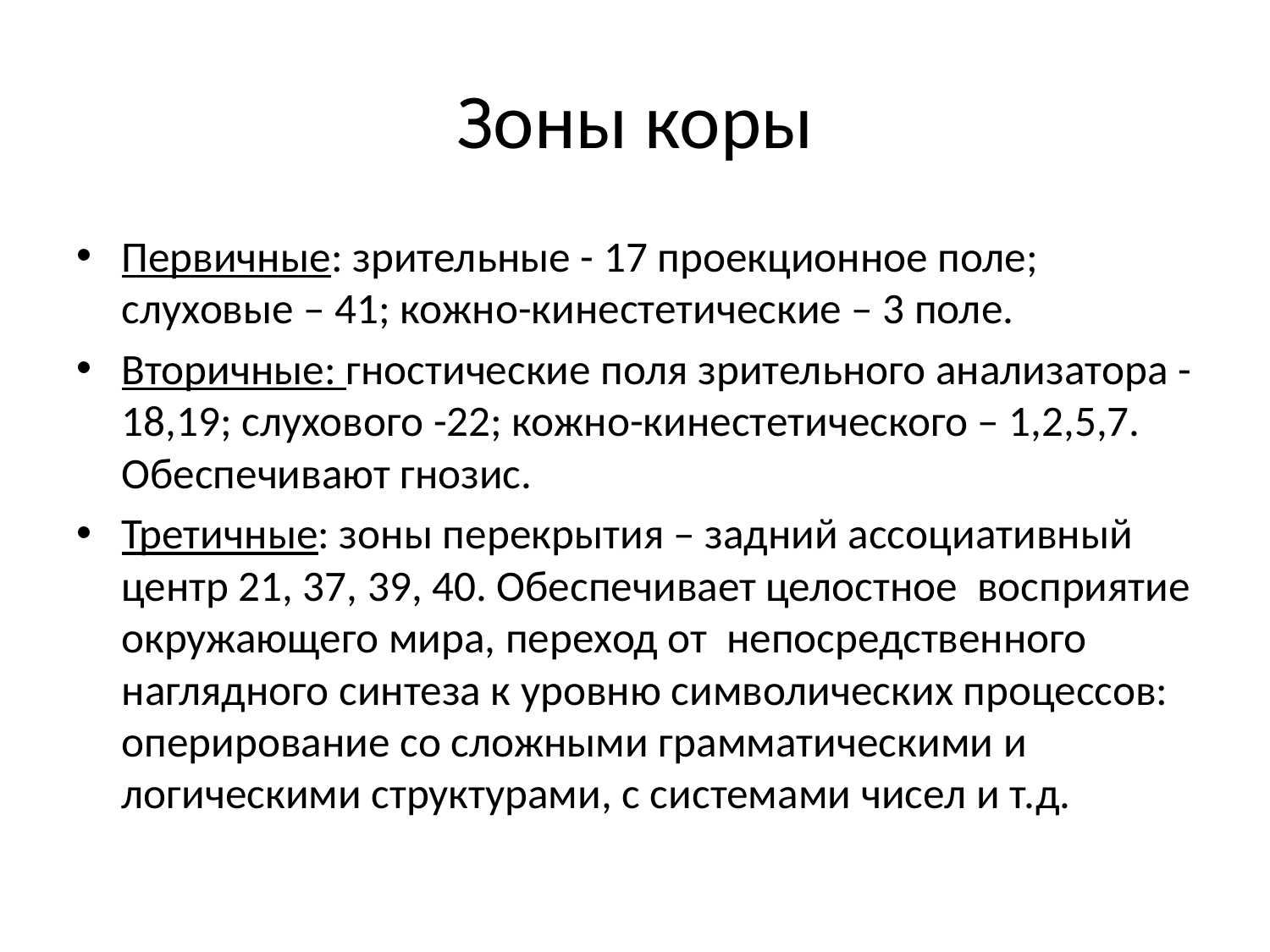

# Зоны коры
Первичные: зрительные - 17 проекционное поле; слуховые – 41; кожно-кинестетические – 3 поле.
Вторичные: гностические поля зрительного анализатора -18,19; слухового -22; кожно-кинестетического – 1,2,5,7. Обеспечивают гнозис.
Третичные: зоны перекрытия – задний ассоциативный центр 21, 37, 39, 40. Обеспечивает целостное  восприятие окружающего мира, переход от  непосредственного наглядного синтеза к уровню символических процессов: оперирование со сложными грамматическими и логическими структурами, с системами чисел и т.д.